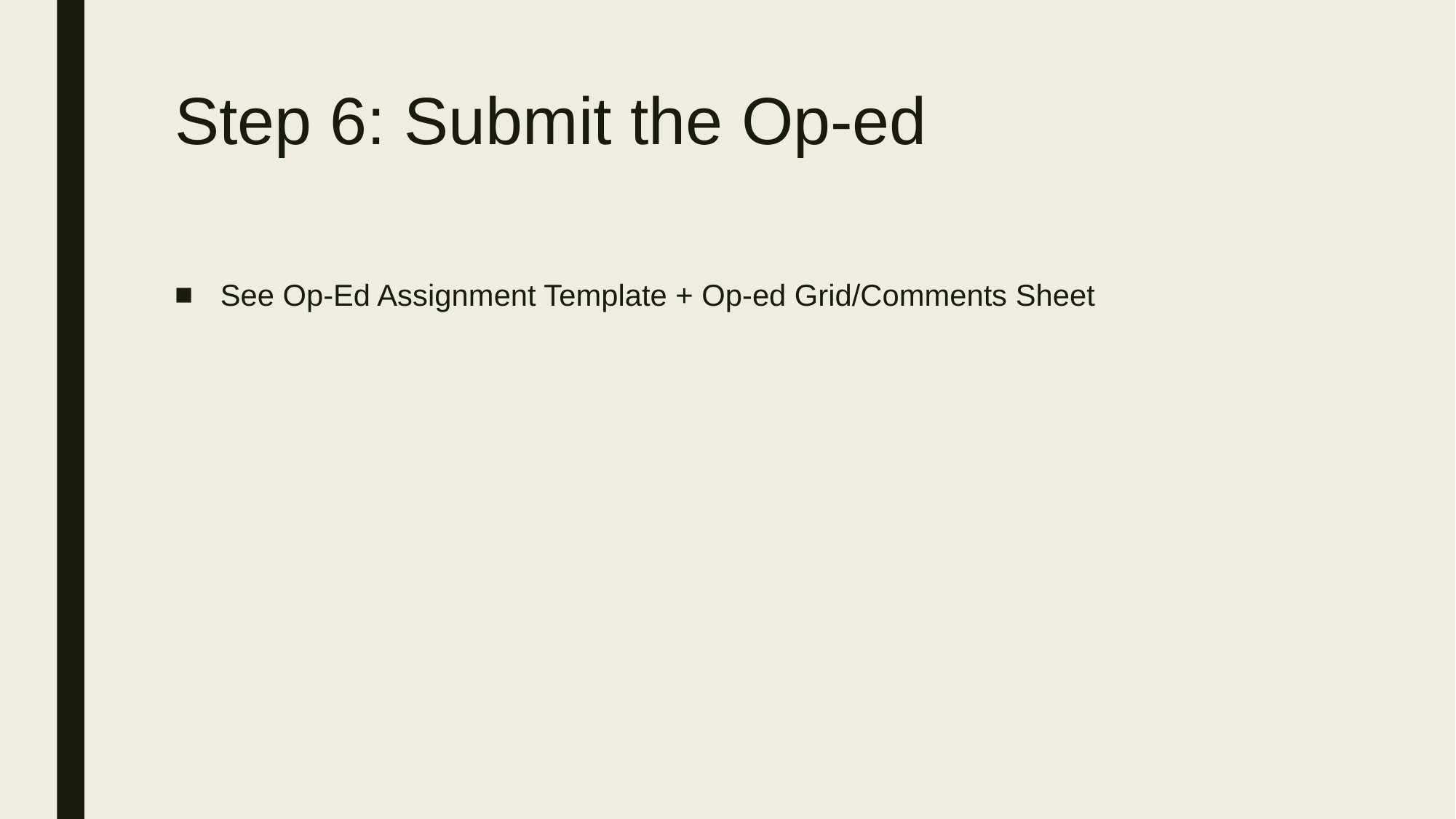

# Step 6: Submit the Op-ed
See Op-Ed Assignment Template + Op-ed Grid/Comments Sheet